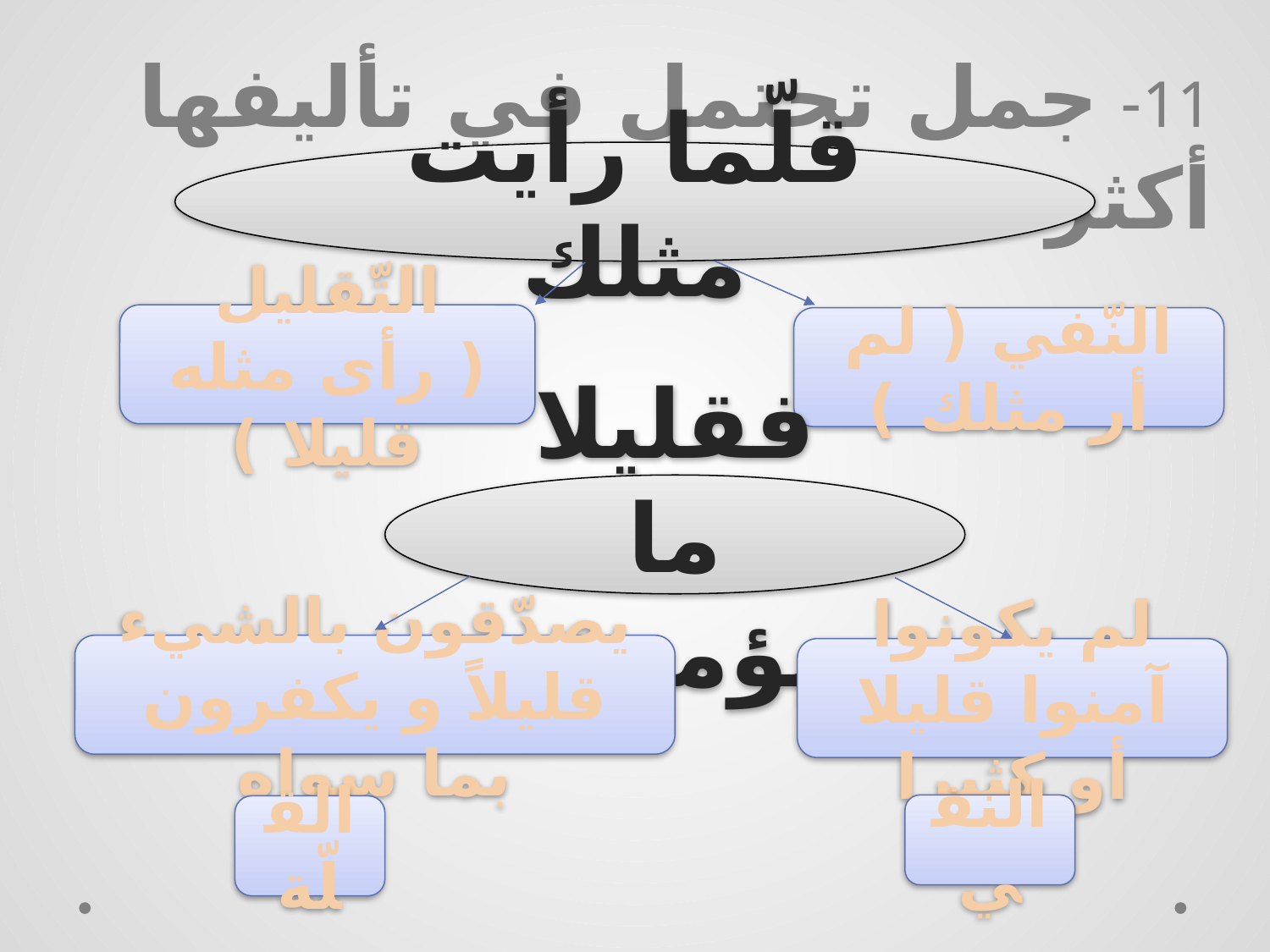

11- جمل تحتمل في تأليفها أكثر من معنىً:

قلّما رأيت مثلك
التّقليل ( رأى مثله قليلا )
النّفي ( لم أر مثلك )
فقليلا ما يؤمنون
يصدّقون بالشيء قليلاً و يكفرون بما سواه
لم يكونوا آمنوا قليلا أو كثيرا
النفي
القلّة